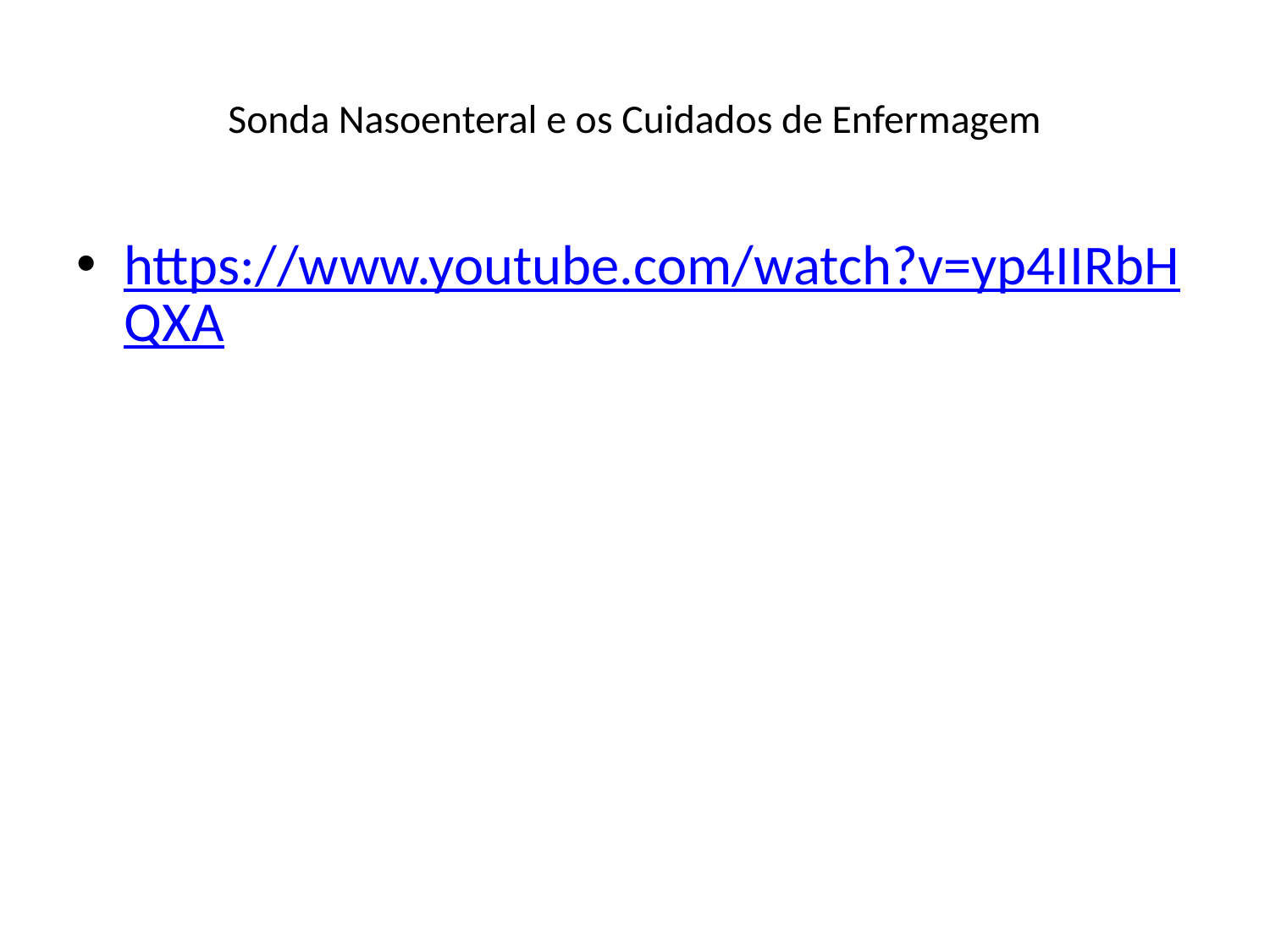

# Sonda Nasoenteral e os Cuidados de Enfermagem
https://www.youtube.com/watch?v=yp4IIRbHQXA